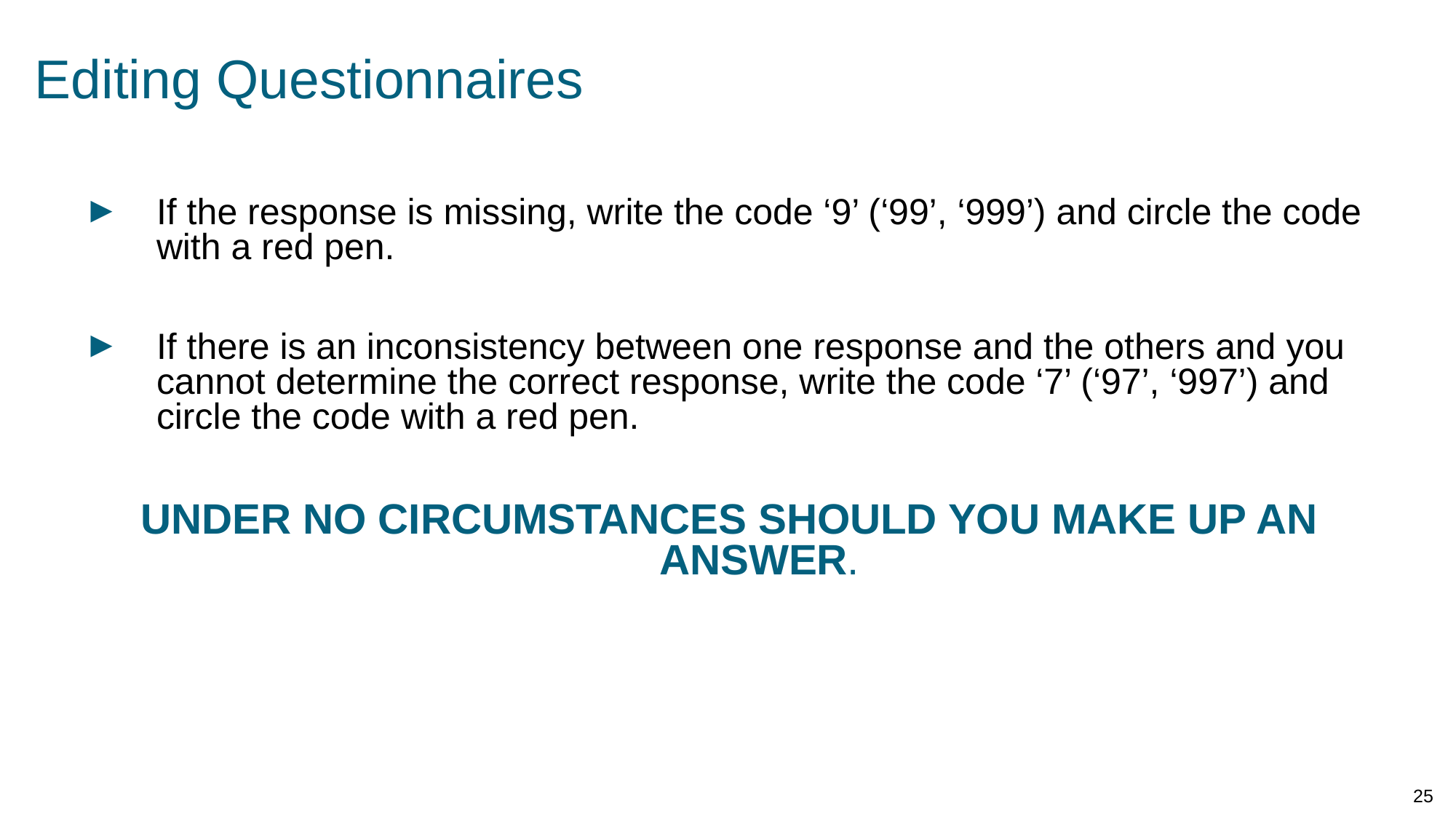

# Editing Questionnaires
If the response is missing, write the code ‘9’ (‘99’, ‘999’) and circle the code with a red pen.

If there is an inconsistency between one response and the others and you cannot determine the correct response, write the code ‘7’ (‘97’, ‘997’) and circle the code with a red pen.

UNDER NO CIRCUMSTANCES SHOULD YOU MAKE UP AN ANSWER.